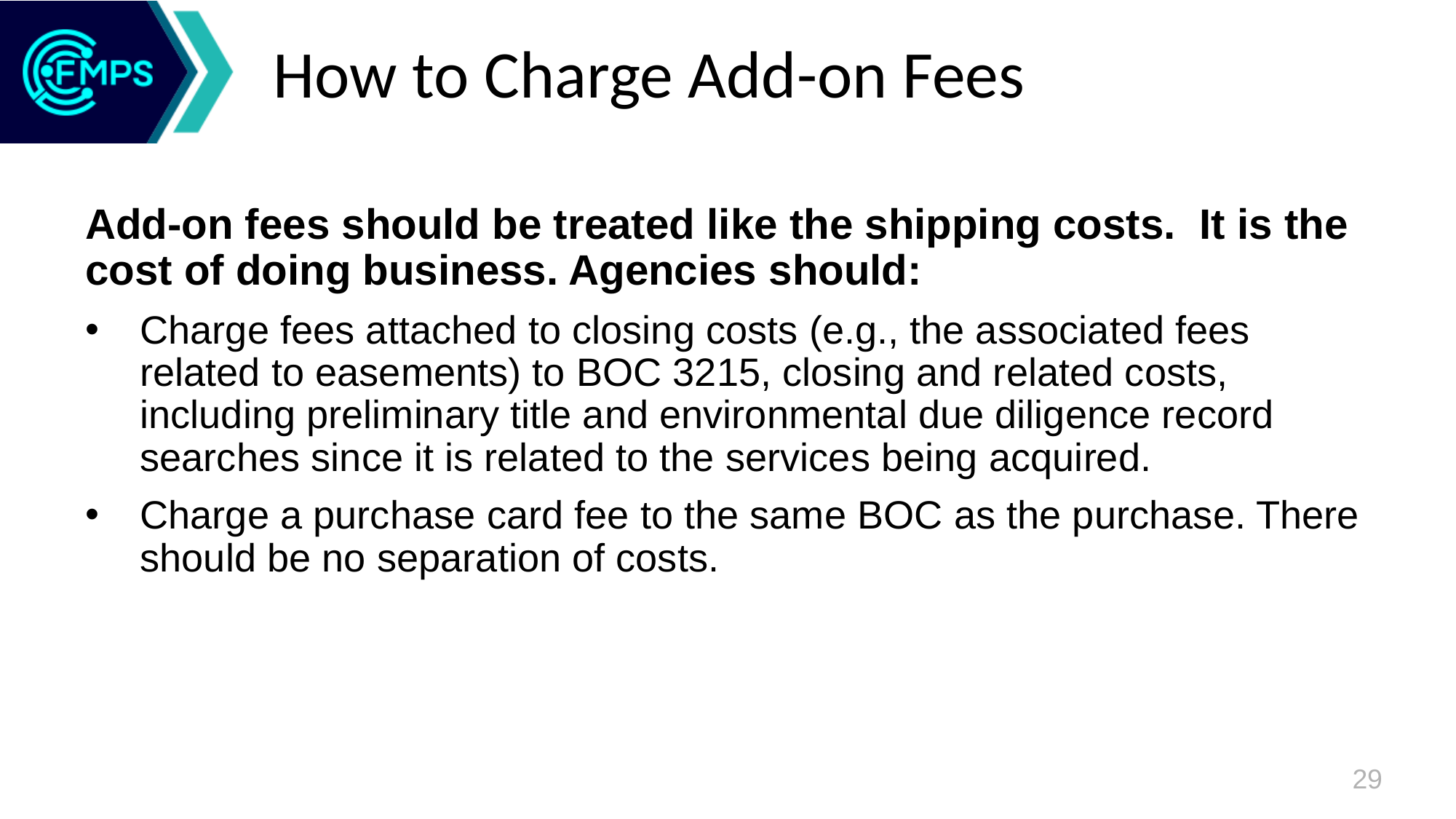

# How to Charge Add-on Fees
Add-on fees should be treated like the shipping costs.  It is the cost of doing business. Agencies should:
Charge fees attached to closing costs (e.g., the associated fees related to easements) to BOC 3215, closing and related costs, including preliminary title and environmental due diligence record searches since it is related to the services being acquired.
Charge a purchase card fee to the same BOC as the purchase. There should be no separation of costs.

29